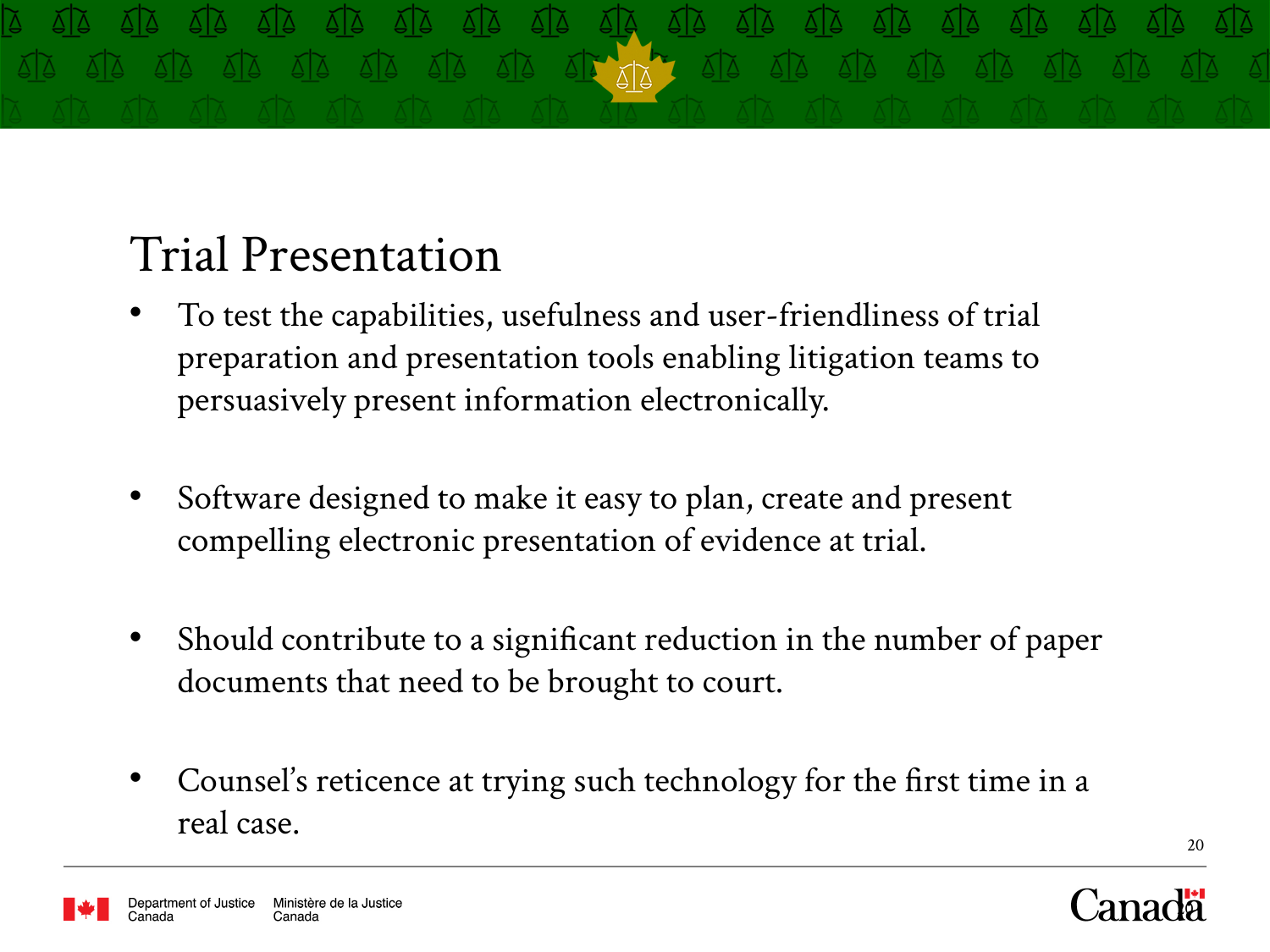

# Trial Presentation
To test the capabilities, usefulness and user-friendliness of trial preparation and presentation tools enabling litigation teams to persuasively present information electronically.

Software designed to make it easy to plan, create and present compelling electronic presentation of evidence at trial.

Should contribute to a significant reduction in the number of paper documents that need to be brought to court.

Counsel’s reticence at trying such technology for the first time in a real case.
20